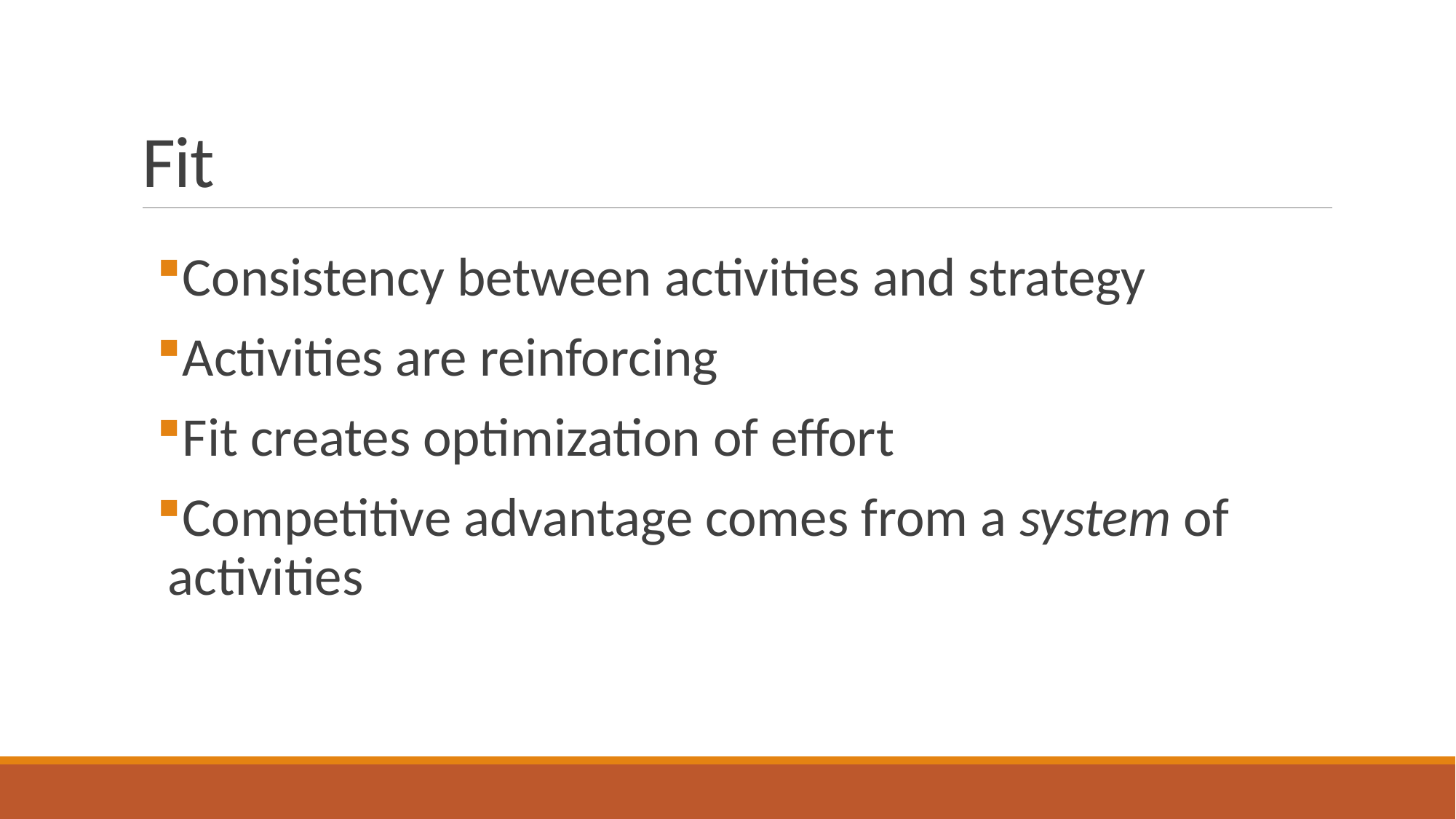

# Fit
Consistency between activities and strategy
Activities are reinforcing
Fit creates optimization of effort
Competitive advantage comes from a system of activities